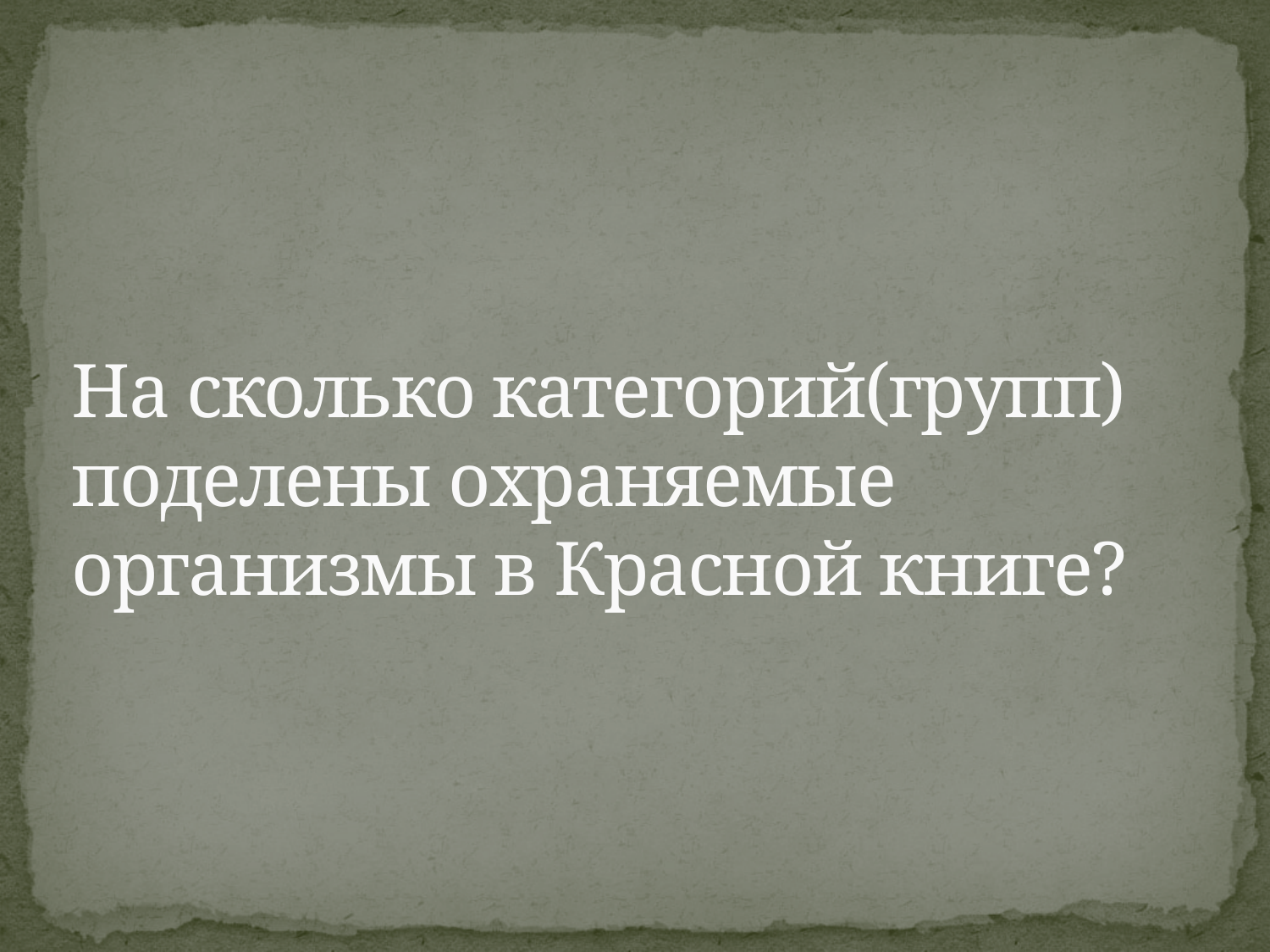

# На сколько категорий(групп) поделены охраняемые организмы в Красной книге?